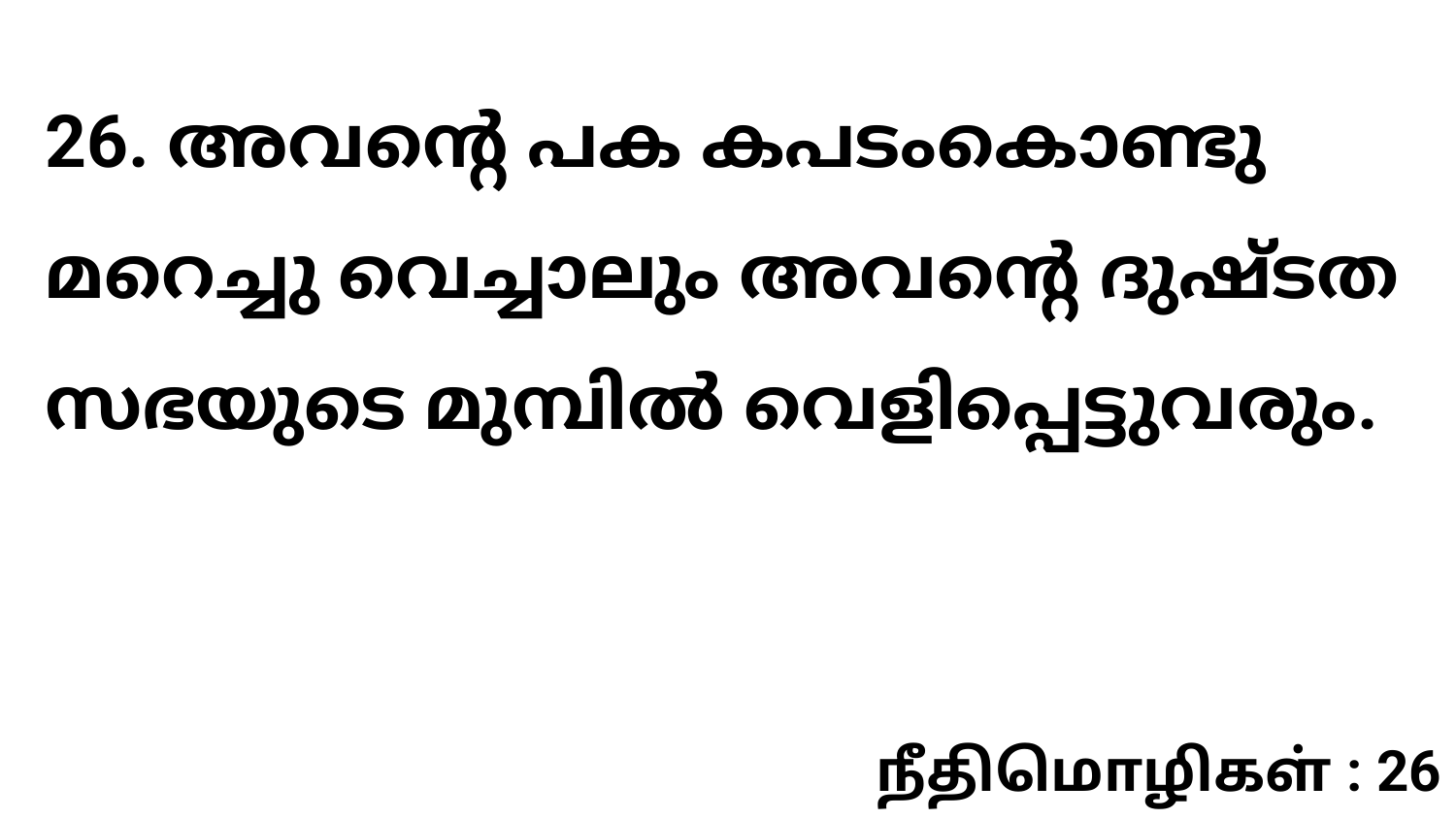

26. അവന്റെ പക കപടംകൊണ്ടു മറെച്ചു വെച്ചാലും അവന്റെ ദുഷ്ടത സഭയുടെ മുമ്പിൽ വെളിപ്പെട്ടുവരും.
நீதிமொழிகள் : 26